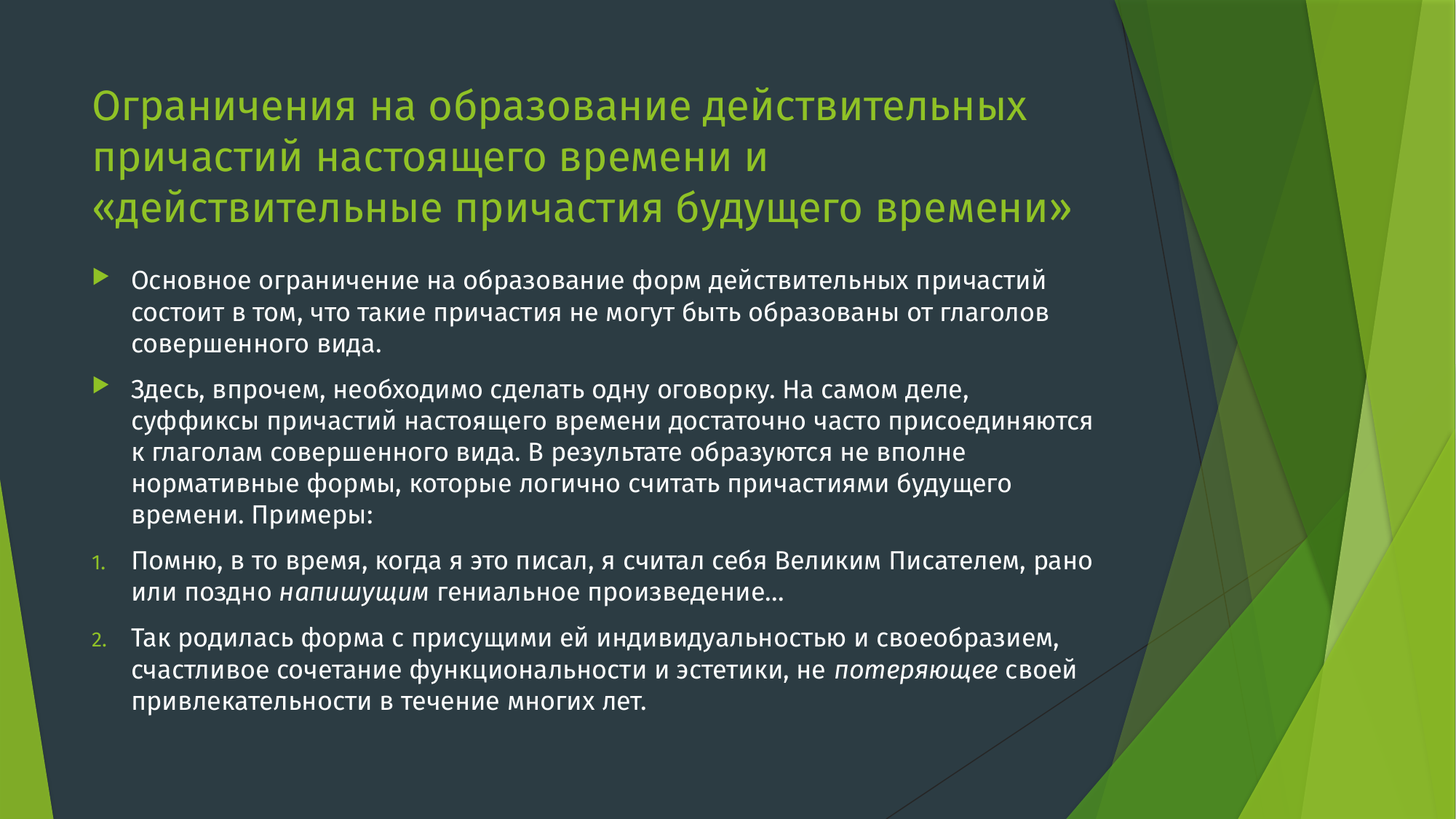

# Ограничения на образование действительных причастий настоящего времени и «действительные причастия будущего времени»
Основное ограничение на образование форм действительных причастий состоит в том, что такие причастия не могут быть образованы от глаголов совершенного вида.
Здесь, впрочем, необходимо сделать одну оговорку. На самом деле, суффиксы причастий настоящего времени достаточно часто присоединяются к глаголам совершенного вида. В результате образуются не вполне нормативные формы, которые логично считать причастиями будущего времени. Примеры:
Помню, в то время, когда я это писал, я считал себя Великим Писателем, рано или поздно напишущим гениальное произведение…
Так родилась форма с присущими ей индивидуальностью и своеобразием, счастливое сочетание функциональности и эстетики, не потеряющее своей привлекательности в течение многих лет.